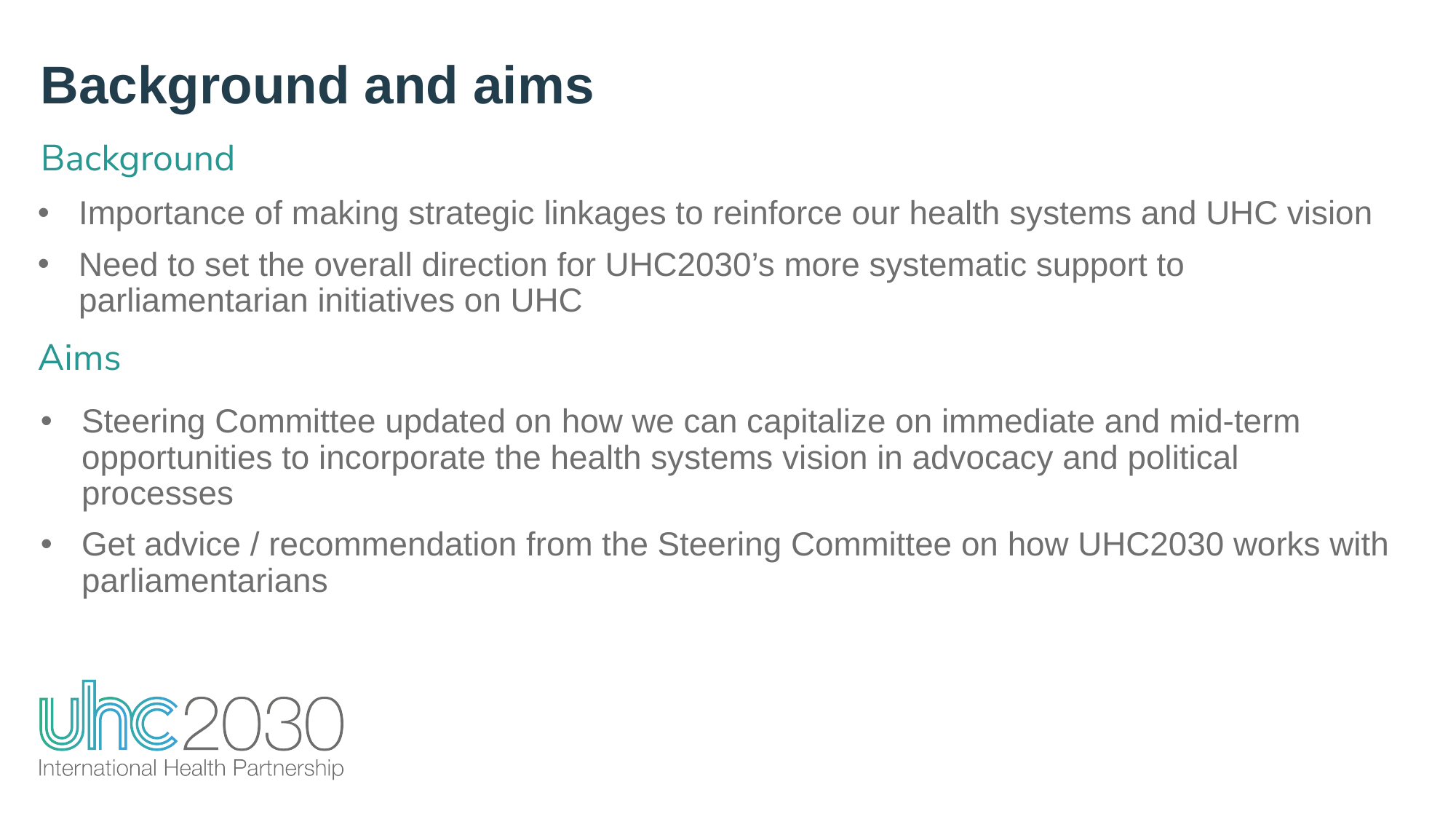

Background and aims

Background
Importance of making strategic linkages to reinforce our health systems and UHC vision
Need to set the overall direction for UHC2030’s more systematic support to parliamentarian initiatives on UHC
Aims
Steering Committee updated on how we can capitalize on immediate and mid-term opportunities to incorporate the health systems vision in advocacy and political processes
Get advice / recommendation from the Steering Committee on how UHC2030 works with parliamentarians